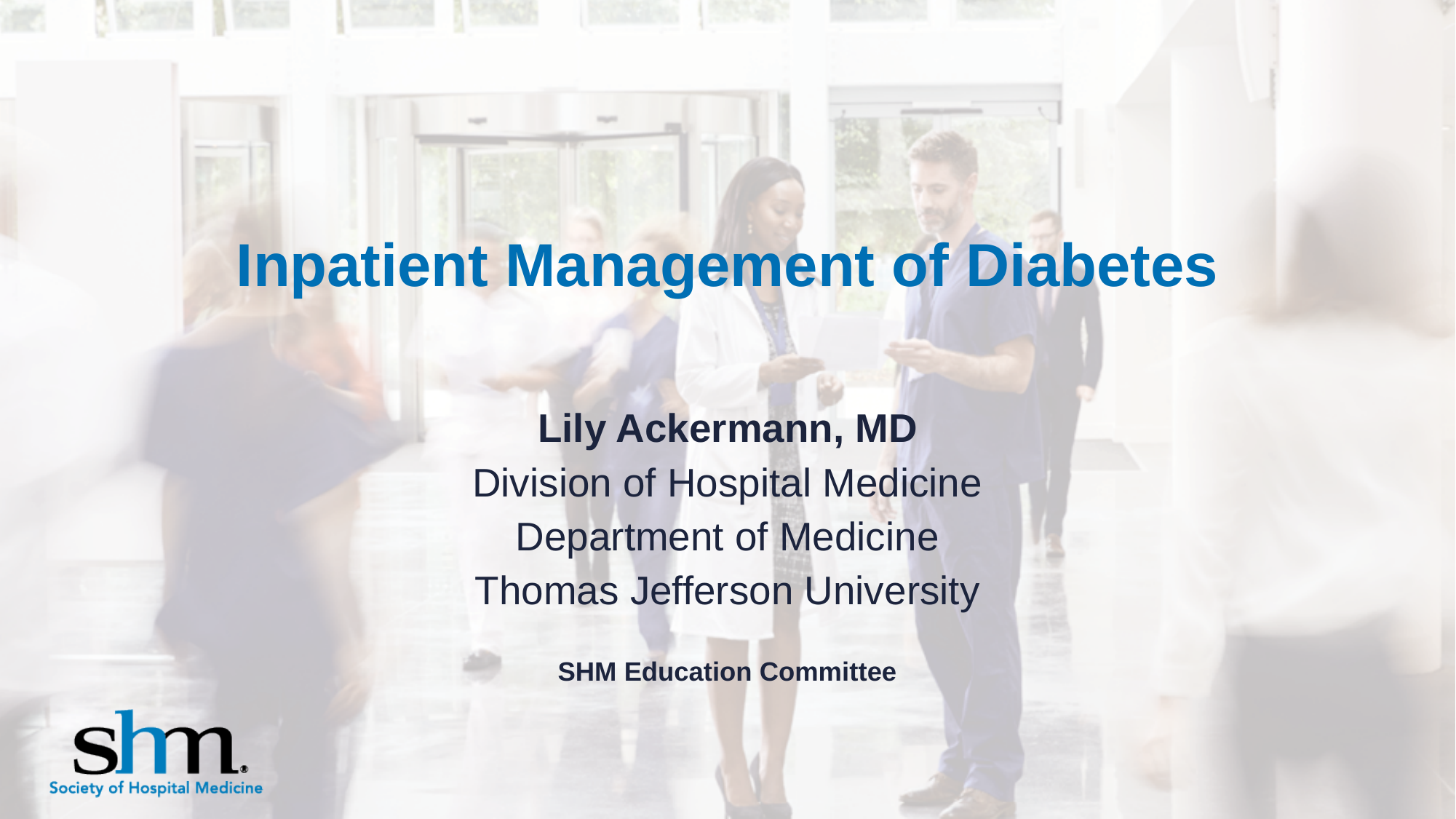

# Inpatient Management of Diabetes
Lily Ackermann, MD
Division of Hospital Medicine
Department of Medicine
Thomas Jefferson University

SHM Education Committee